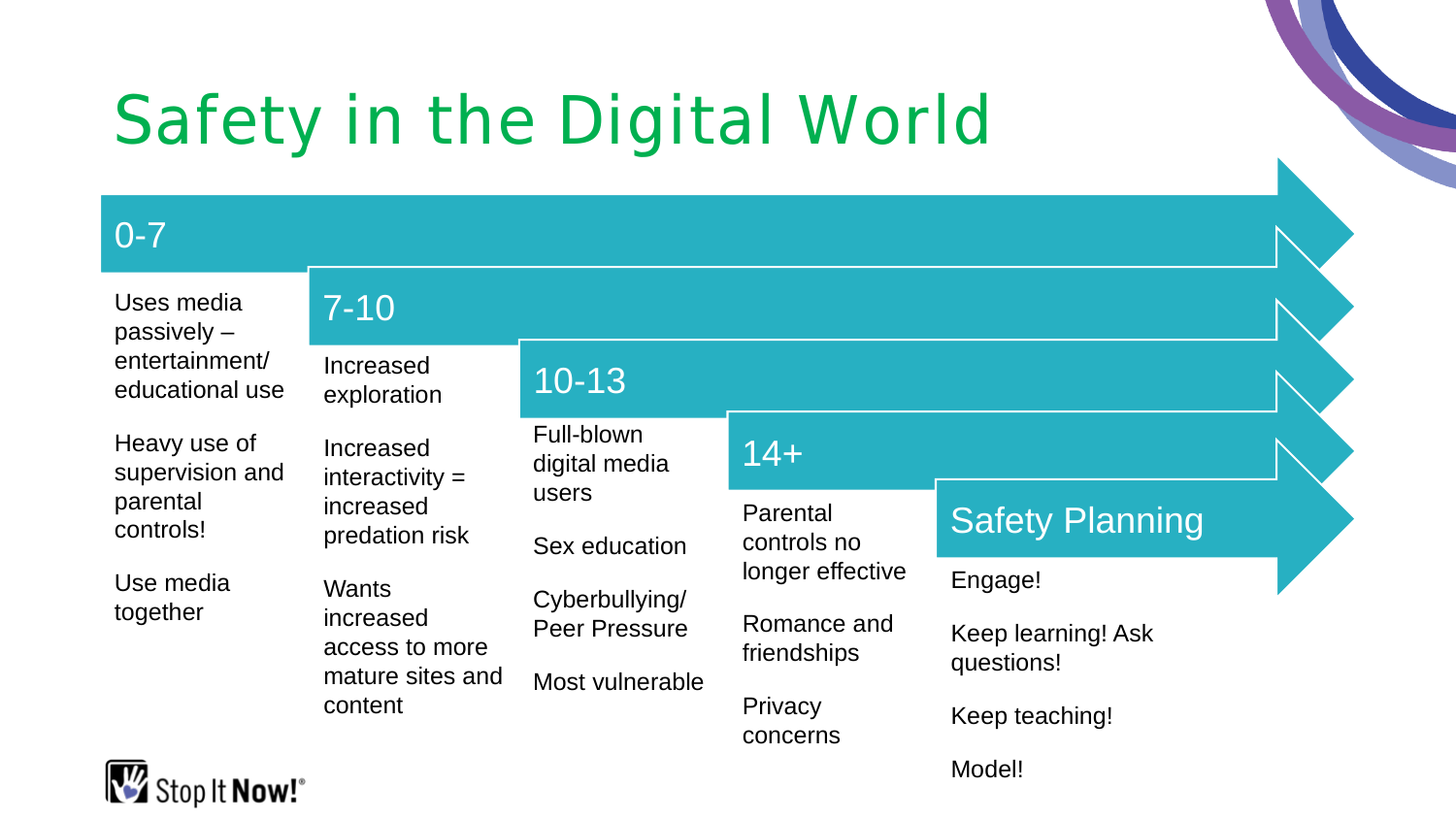

# Safety in the Digital World
0-7
7-10
Uses media passively – entertainment/
educational use
Heavy use of supervision and parental controls!
Use media together
10-13
Increased exploration
Increased interactivity = increased predation risk
Wants increased access to more mature sites and content

14+
Full-blown digital media users
Sex education
Cyberbullying/
Peer Pressure
Most vulnerable
Safety Planning
Parental controls no longer effective
Romance and friendships
Privacy concerns
Engage!
Keep learning! Ask questions!
Keep teaching!
Model!